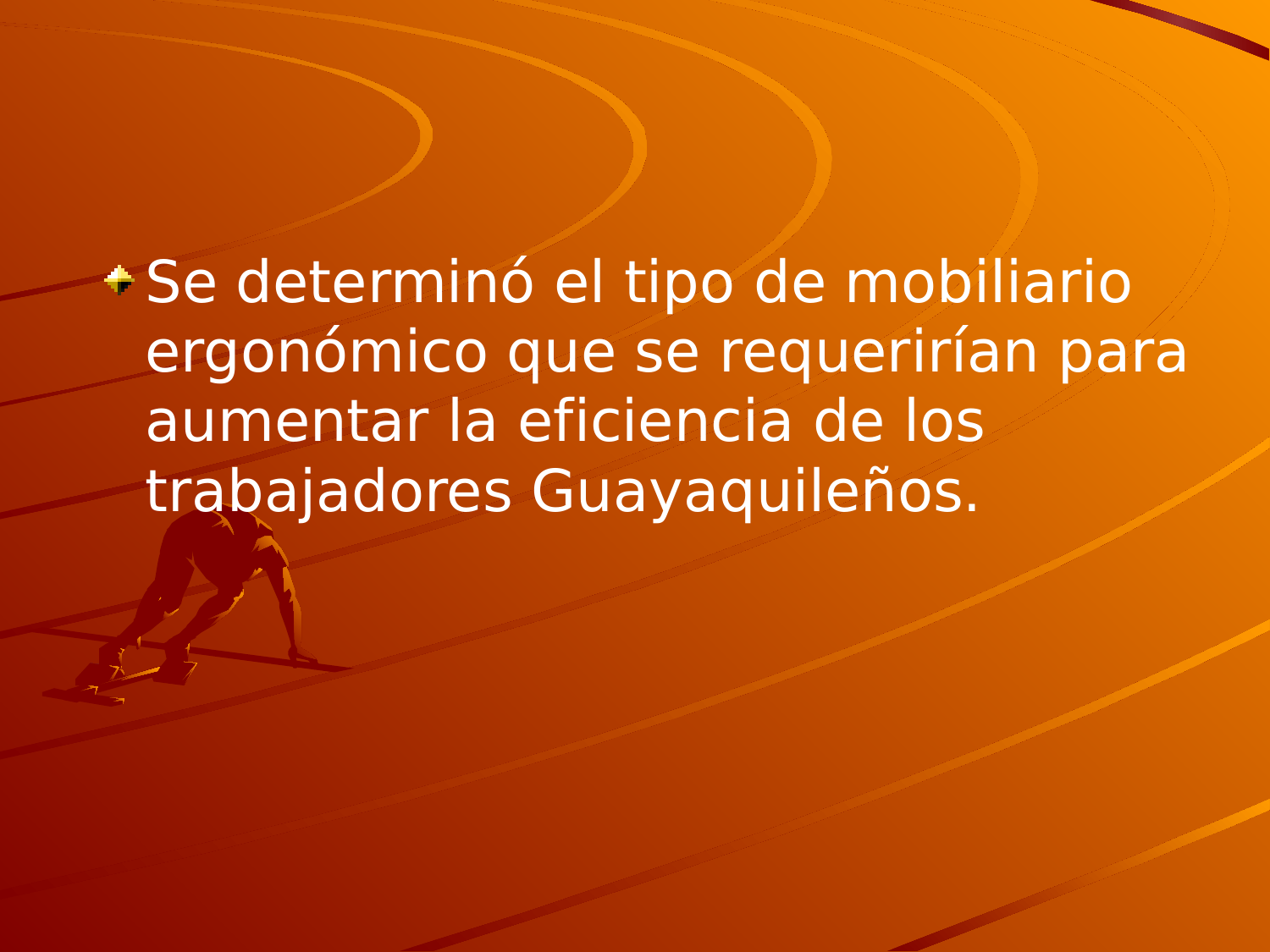

Se determinó el tipo de mobiliario ergonómico que se requerirían para aumentar la eficiencia de los trabajadores Guayaquileños.